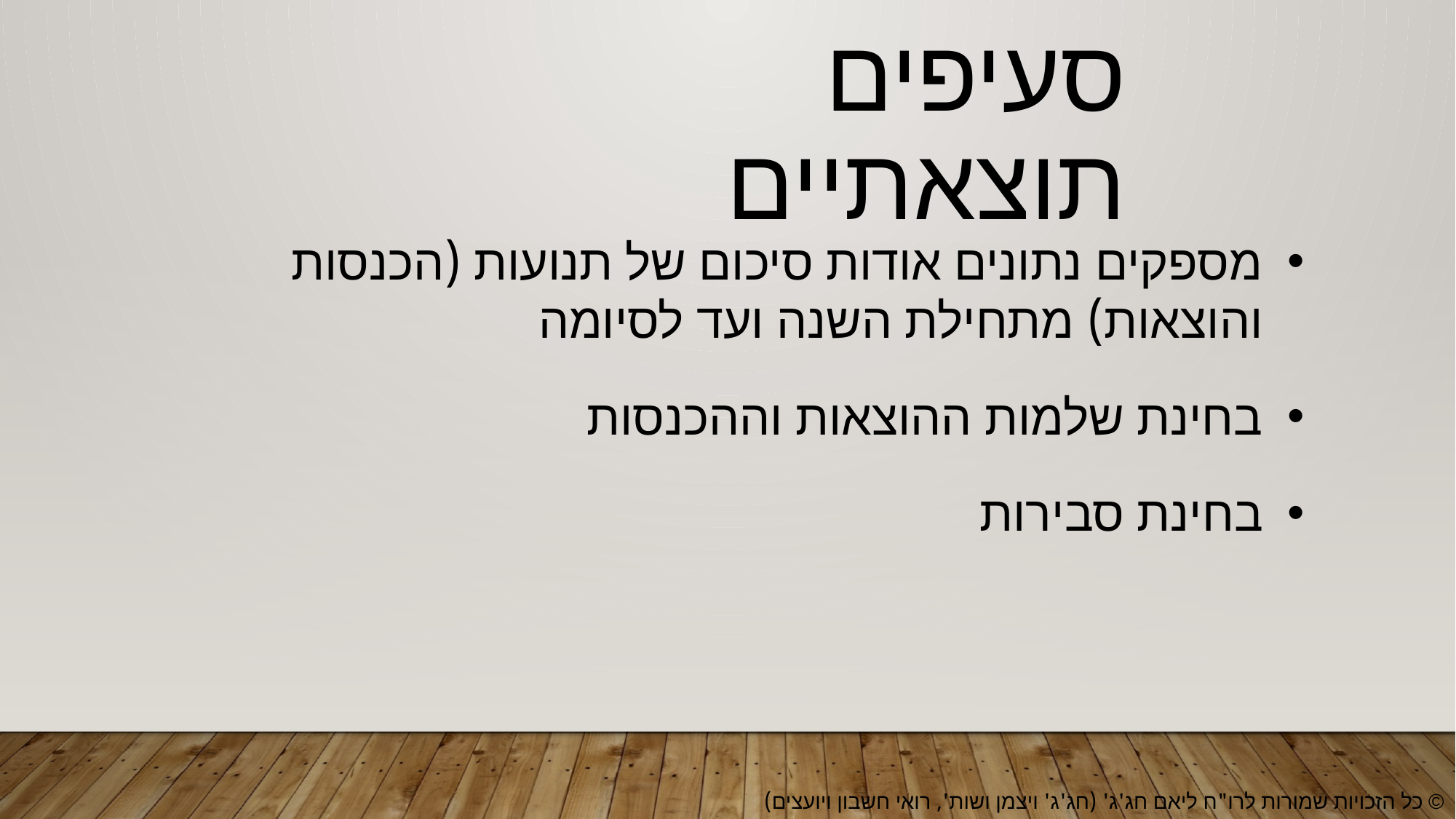

סעיפים תוצאתיים
מספקים נתונים אודות סיכום של תנועות (הכנסות והוצאות) מתחילת השנה ועד לסיומה
בחינת שלמות ההוצאות וההכנסות
בחינת סבירות
© כל הזכויות שמורות לרו"ח ליאם חג'ג' (חג'ג' ויצמן ושות', רואי חשבון ויועצים)